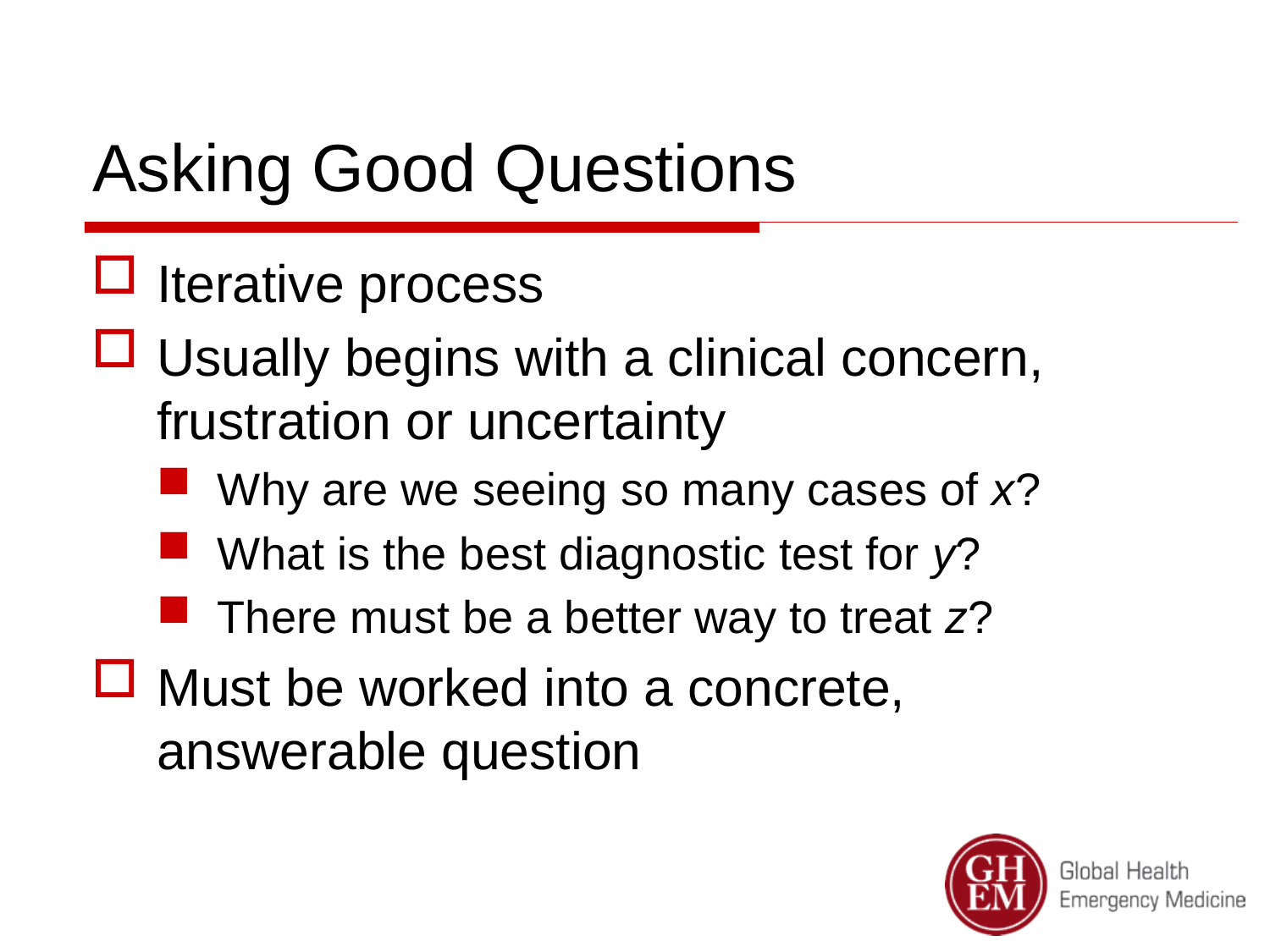

# Asking Good Questions
Iterative process
Usually begins with a clinical concern, frustration or uncertainty
Why are we seeing so many cases of x?
What is the best diagnostic test for y?
There must be a better way to treat z?
Must be worked into a concrete, answerable question